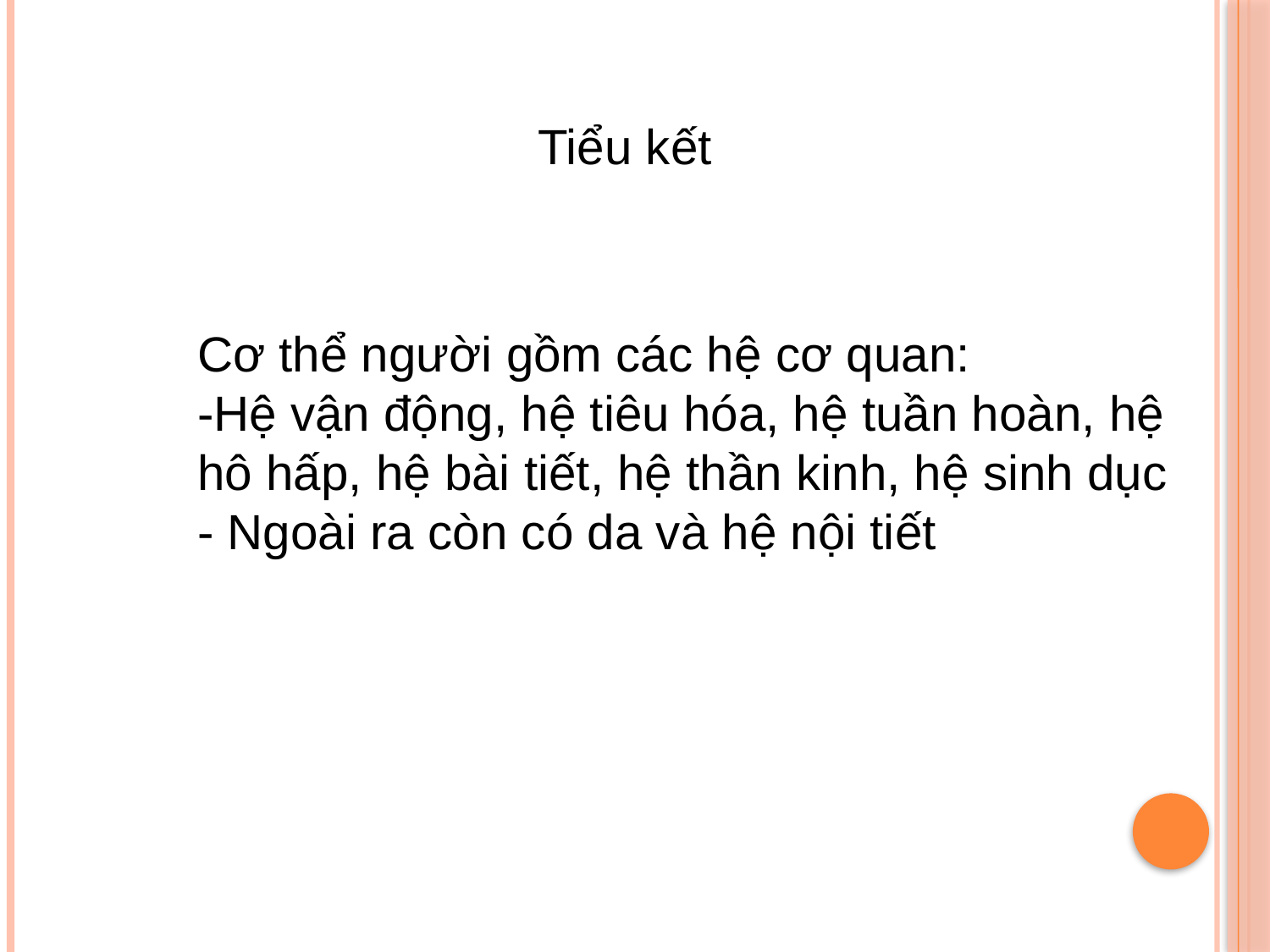

Tiểu kết
Cơ thể người gồm các hệ cơ quan:
-Hệ vận động, hệ tiêu hóa, hệ tuần hoàn, hệ hô hấp, hệ bài tiết, hệ thần kinh, hệ sinh dục
- Ngoài ra còn có da và hệ nội tiết